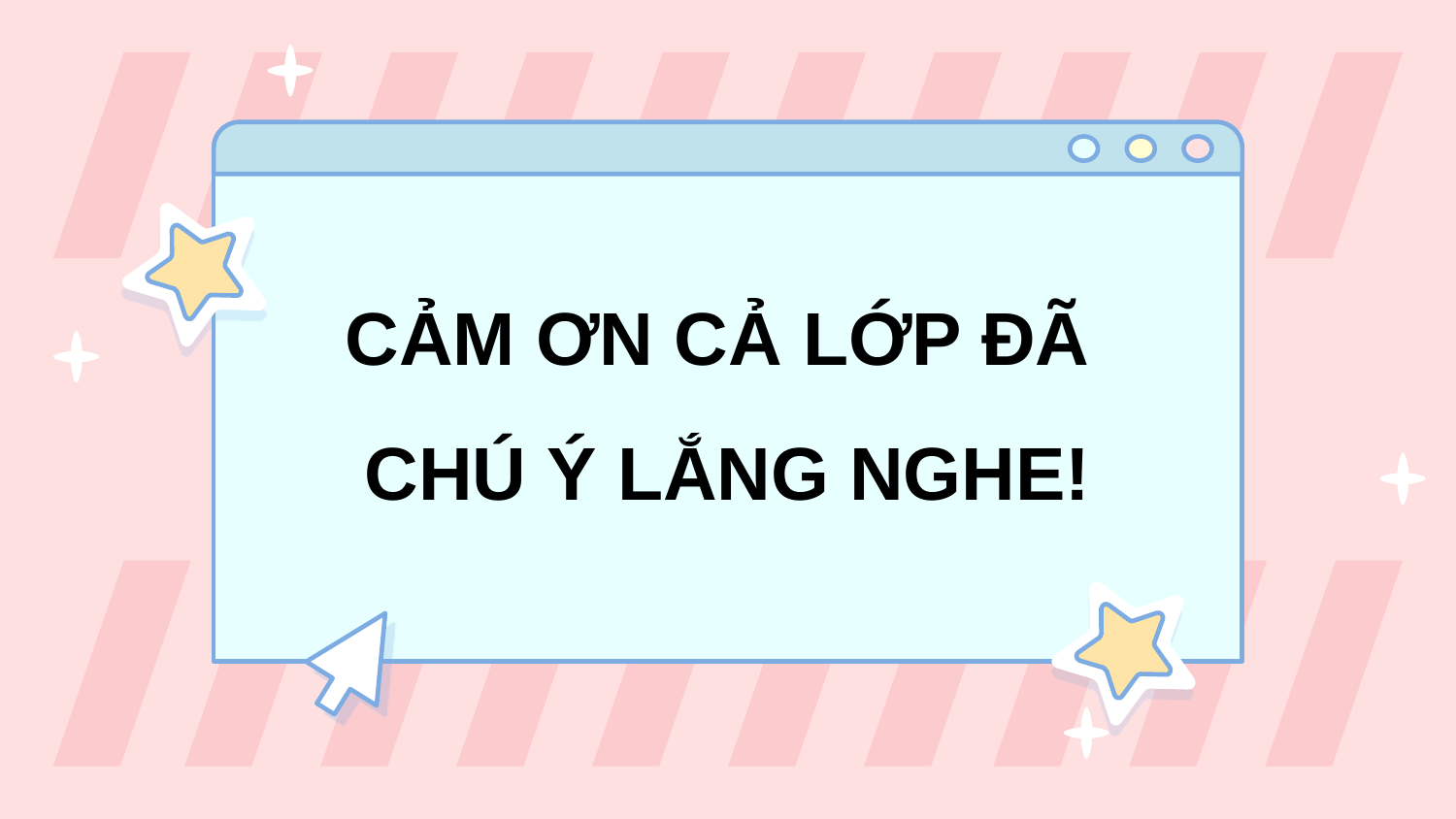

CẢM ƠN CẢ LỚP ĐÃ
CHÚ Ý LẮNG NGHE!